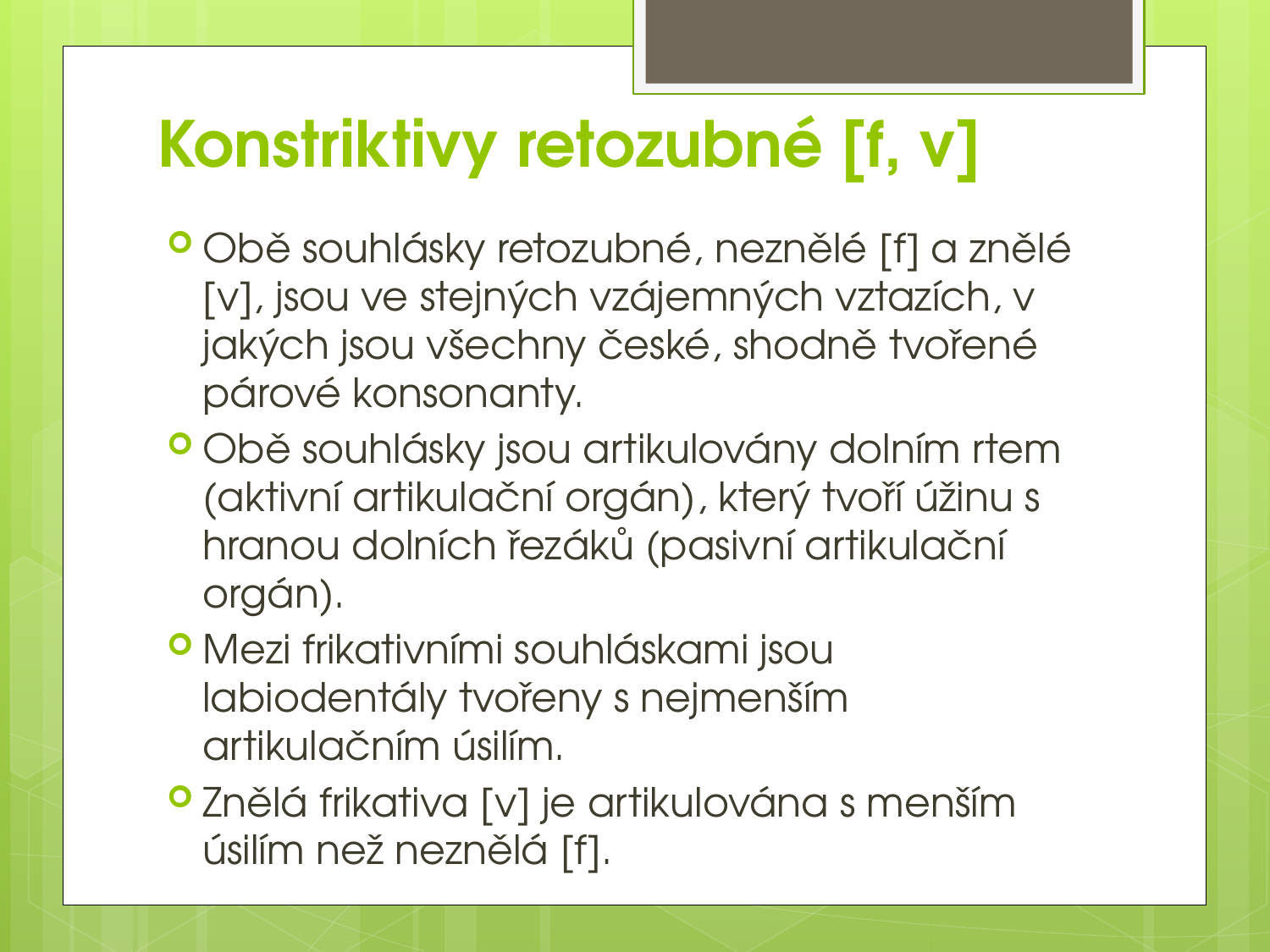

# Konstriktivy retozubné [f, v]
Obě souhlásky retozubné, neznělé [f] a znělé [v], jsou ve stejných vzájemných vztazích, v jakých jsou všechny české, shodně tvořené párové konsonanty.
Obě souhlásky jsou artikulovány dolním rtem (aktivní artikulační orgán), který tvoří úžinu s hranou dolních řezáků (pasivní artikulační orgán).
Mezi frikativními souhláskami jsou labiodentály tvořeny s nejmenším artikulačním úsilím.
Znělá frikativa [v] je artikulována s menším úsilím než neznělá [f].